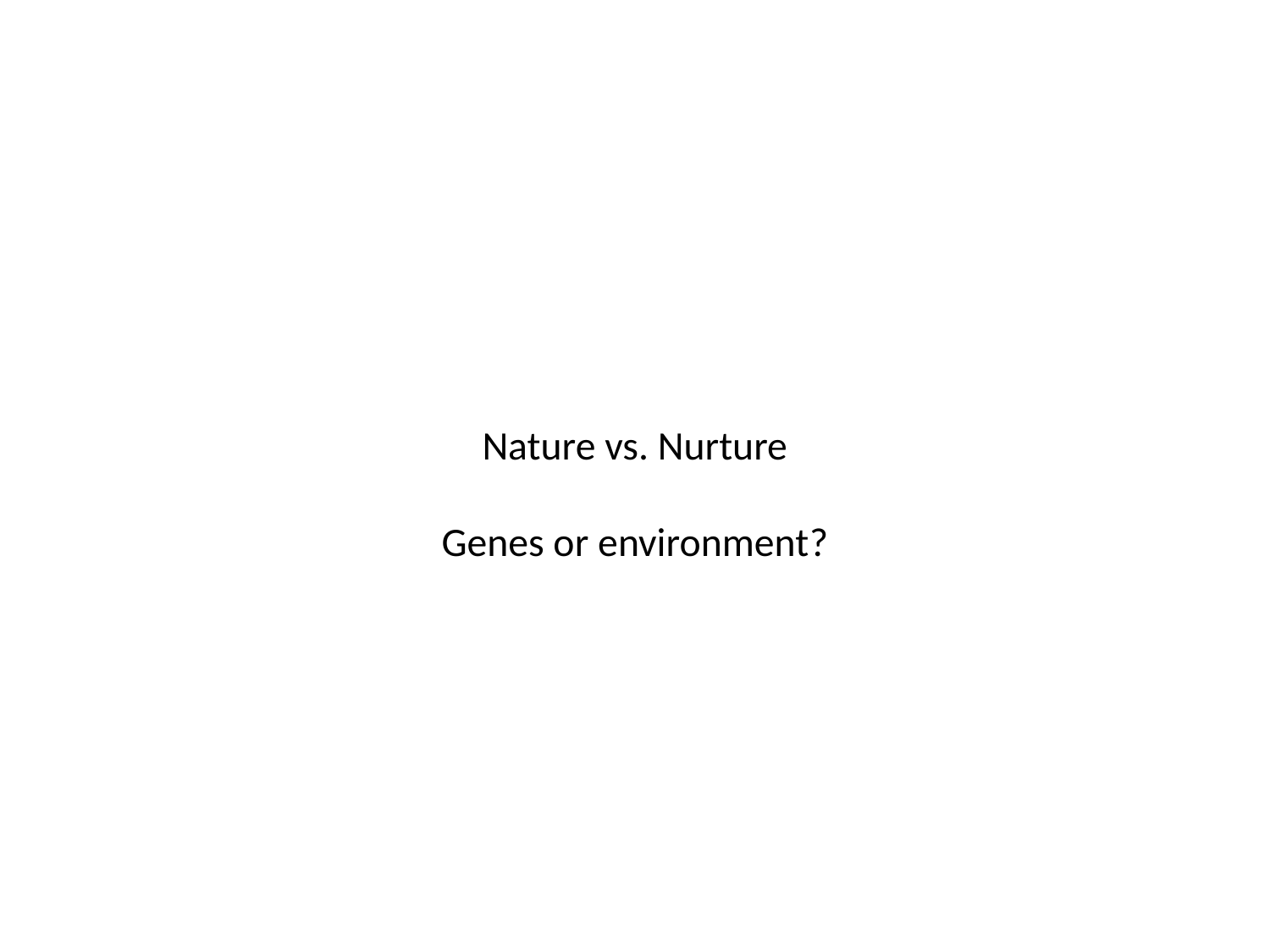

# Nature vs. Nurture Genes or environment?